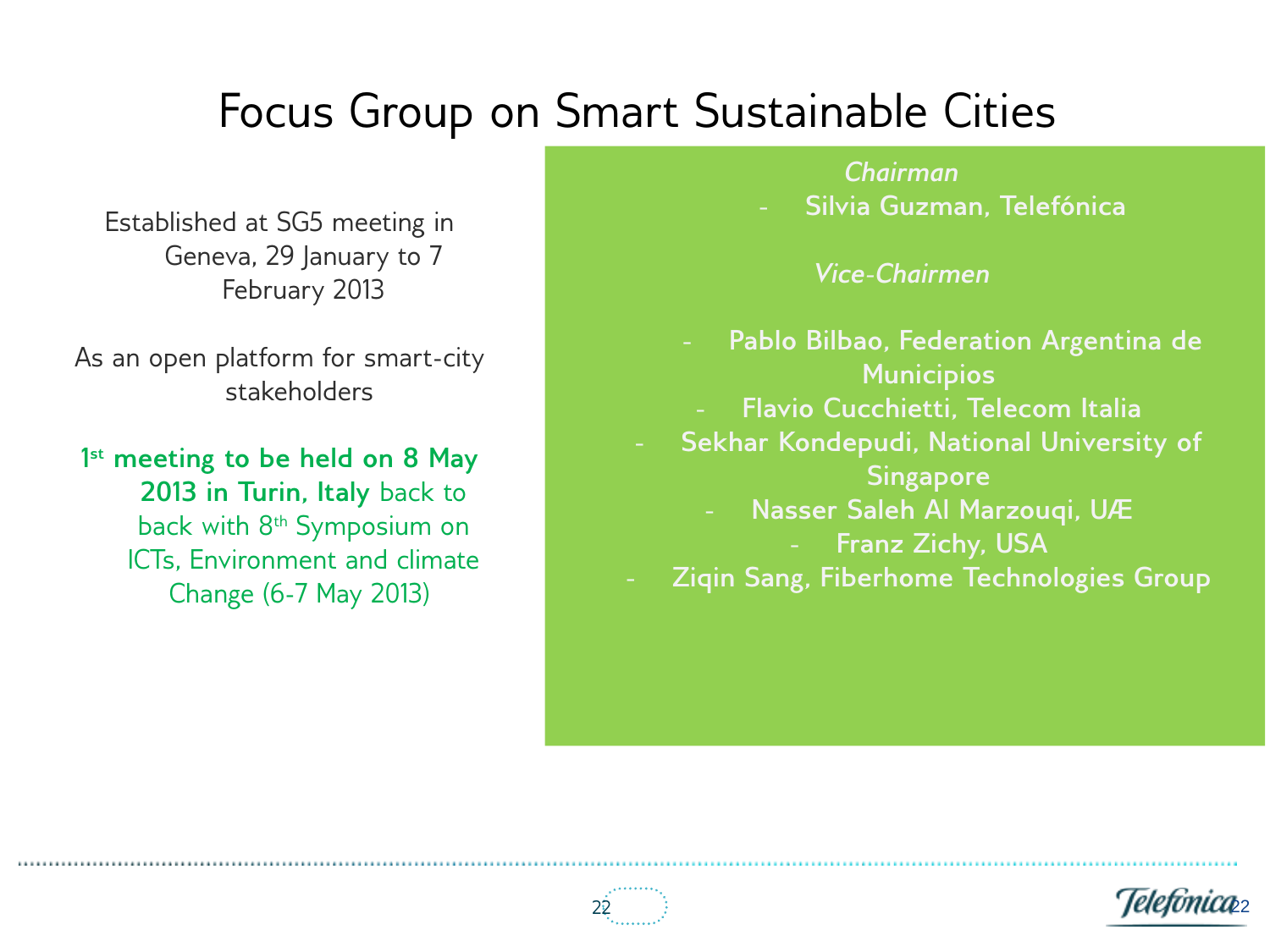

# Focus Group on Smart Sustainable Cities
Chairman 
   -    Silvia Guzman, Telefónica
Vice-Chairmen 
   -    Pablo Bilbao, Federation Argentina de Municipios
   -    Flavio Cucchietti, Telecom Italia
   -    Sekhar Kondepudi, National University of Singapore
   -    Nasser Saleh Al Marzouqi, UAE
   -    Franz Zichy, USA
   -    Ziqin Sang, Fiberhome Technologies Group

Established at SG5 meeting in Geneva, 29 January to 7 February 2013

As an open platform for smart-city stakeholders

1st meeting to be held on 8 May 2013 in Turin, Italy back to back with 8th Symposium on ICTs, Environment and climate Change (6-7 May 2013)
22